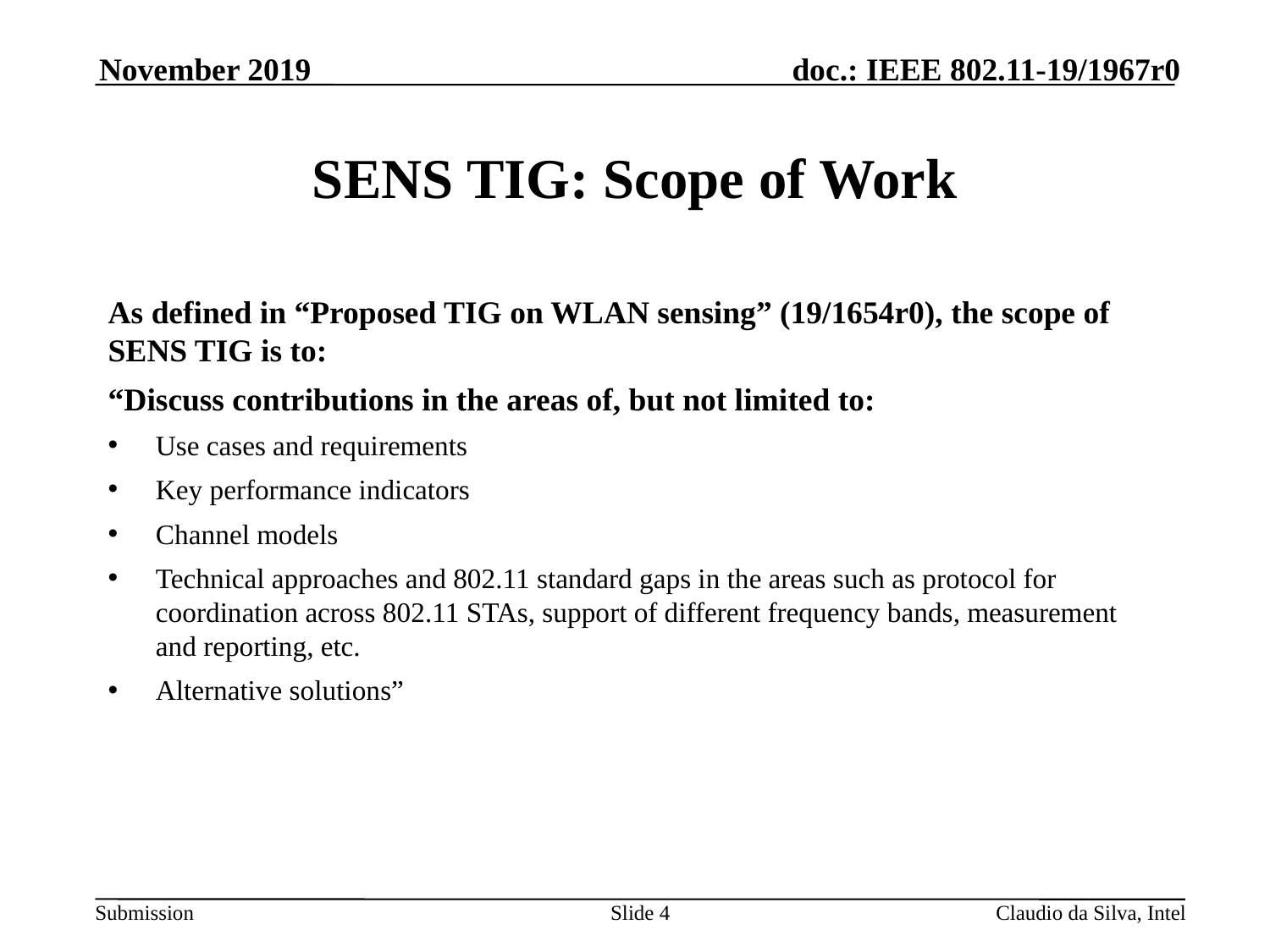

November 2019
# SENS TIG: Scope of Work
As defined in “Proposed TIG on WLAN sensing” (19/1654r0), the scope of SENS TIG is to:
“Discuss contributions in the areas of, but not limited to:
Use cases and requirements
Key performance indicators
Channel models
Technical approaches and 802.11 standard gaps in the areas such as protocol for coordination across 802.11 STAs, support of different frequency bands, measurement and reporting, etc.
Alternative solutions”
Slide 4
Claudio da Silva, Intel